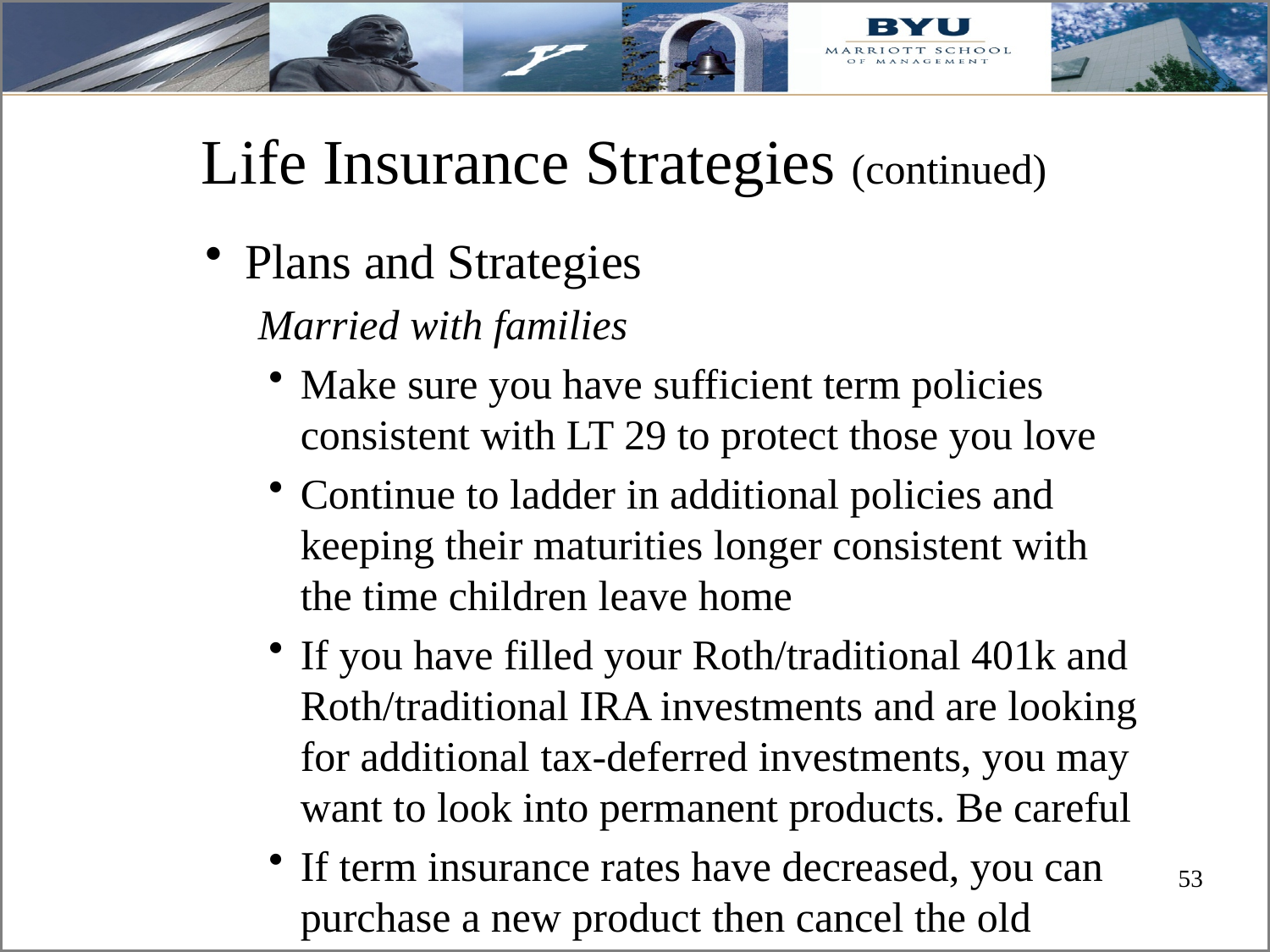

Life Insurance Strategies (continued)
Plans and Strategies
     Married with families
Make sure you have sufficient term policies consistent with LT 29 to protect those you love
Continue to ladder in additional policies and keeping their maturities longer consistent with the time children leave home
If you have filled your Roth/traditional 401k and Roth/traditional IRA investments and are looking for additional tax-deferred investments, you may want to look into permanent products. Be careful
If term insurance rates have decreased, you can purchase a new product then cancel the old